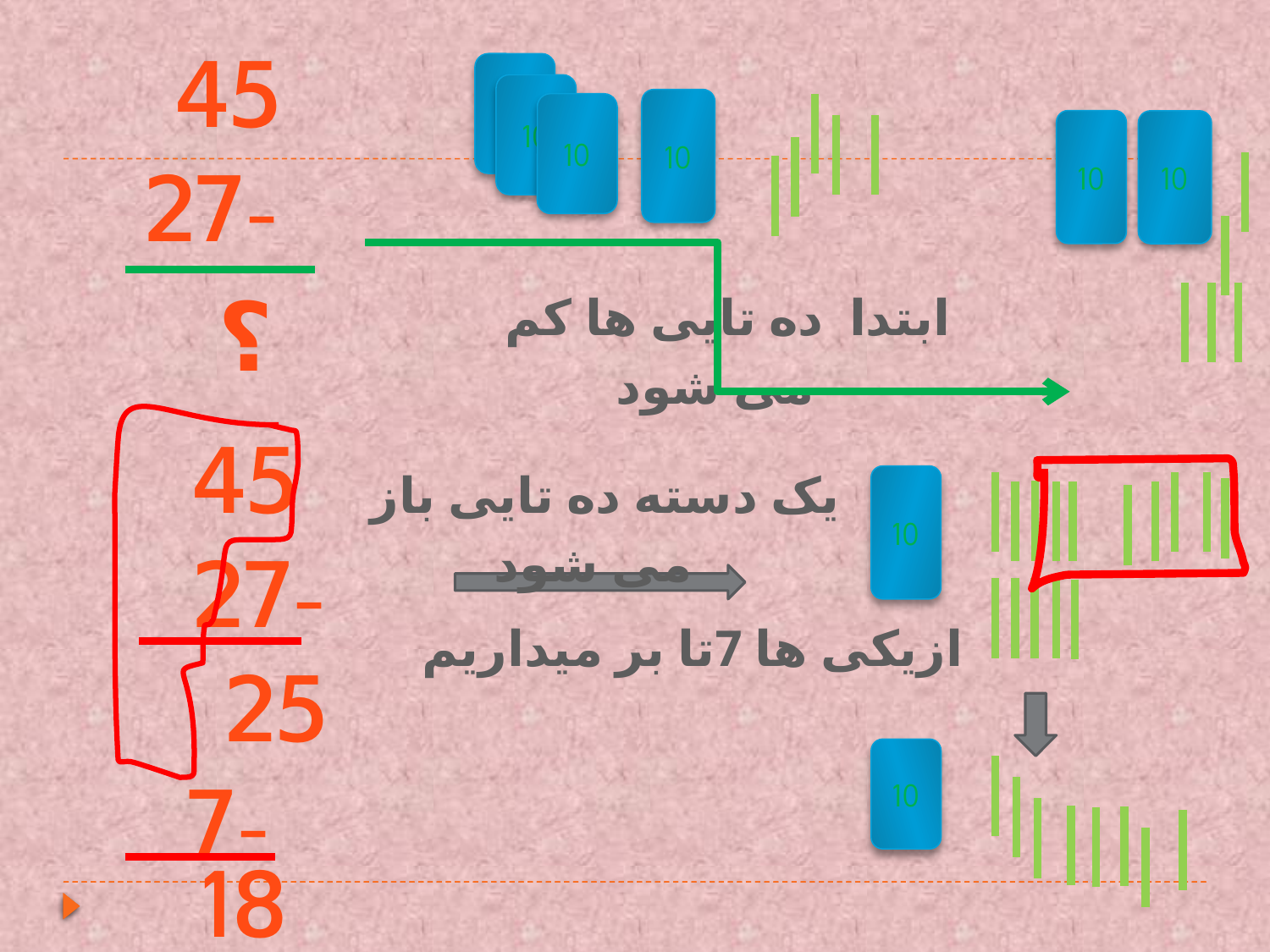

45
27-
10
10
10
10
10
10
 ابتدا  ده تایی ها کم می شود
 ؟

 45
  27-
    25
 7-
 یک دسته ده تایی باز می شود

10
 ازیکی ها 7تا بر میداریم

10
 18